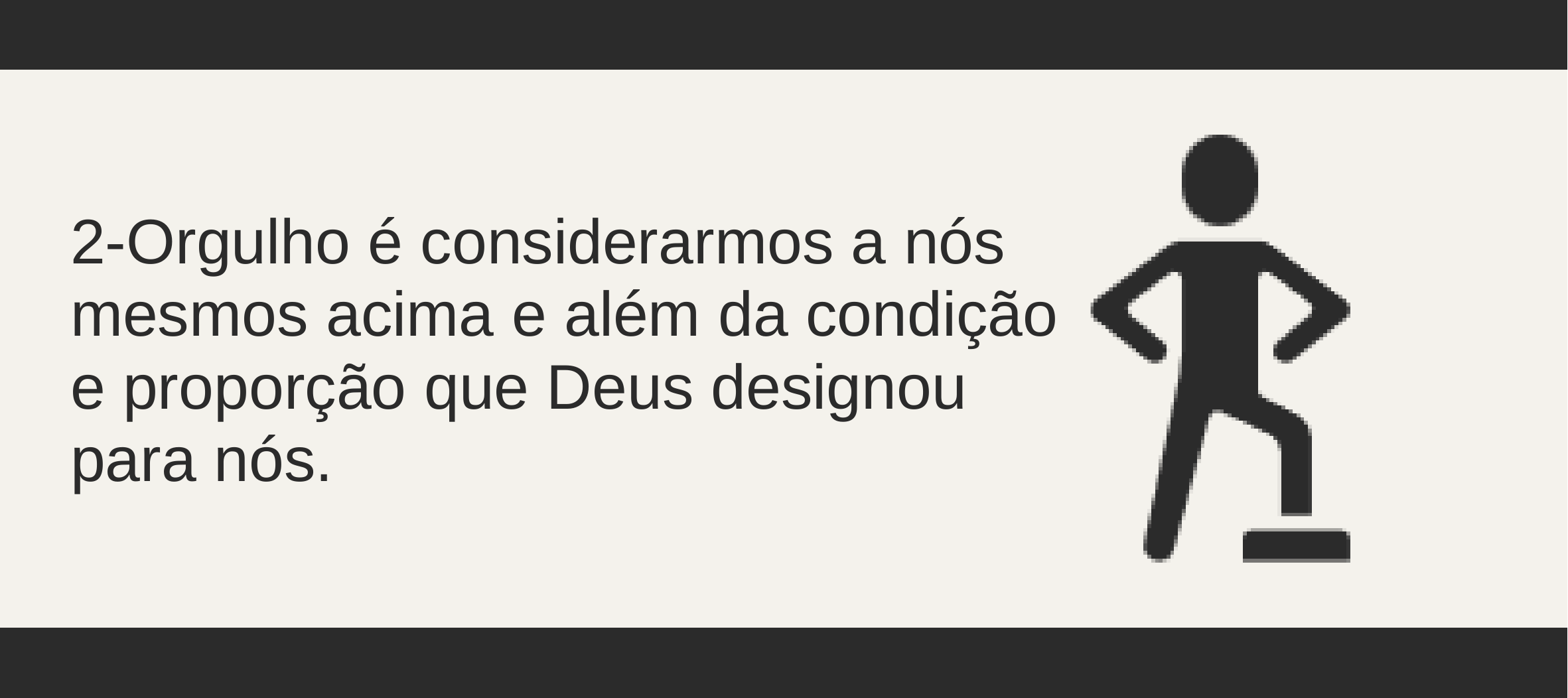

2-Orgulho é considerarmos a nós mesmos acima e além da condição e proporção que Deus designou para nós.